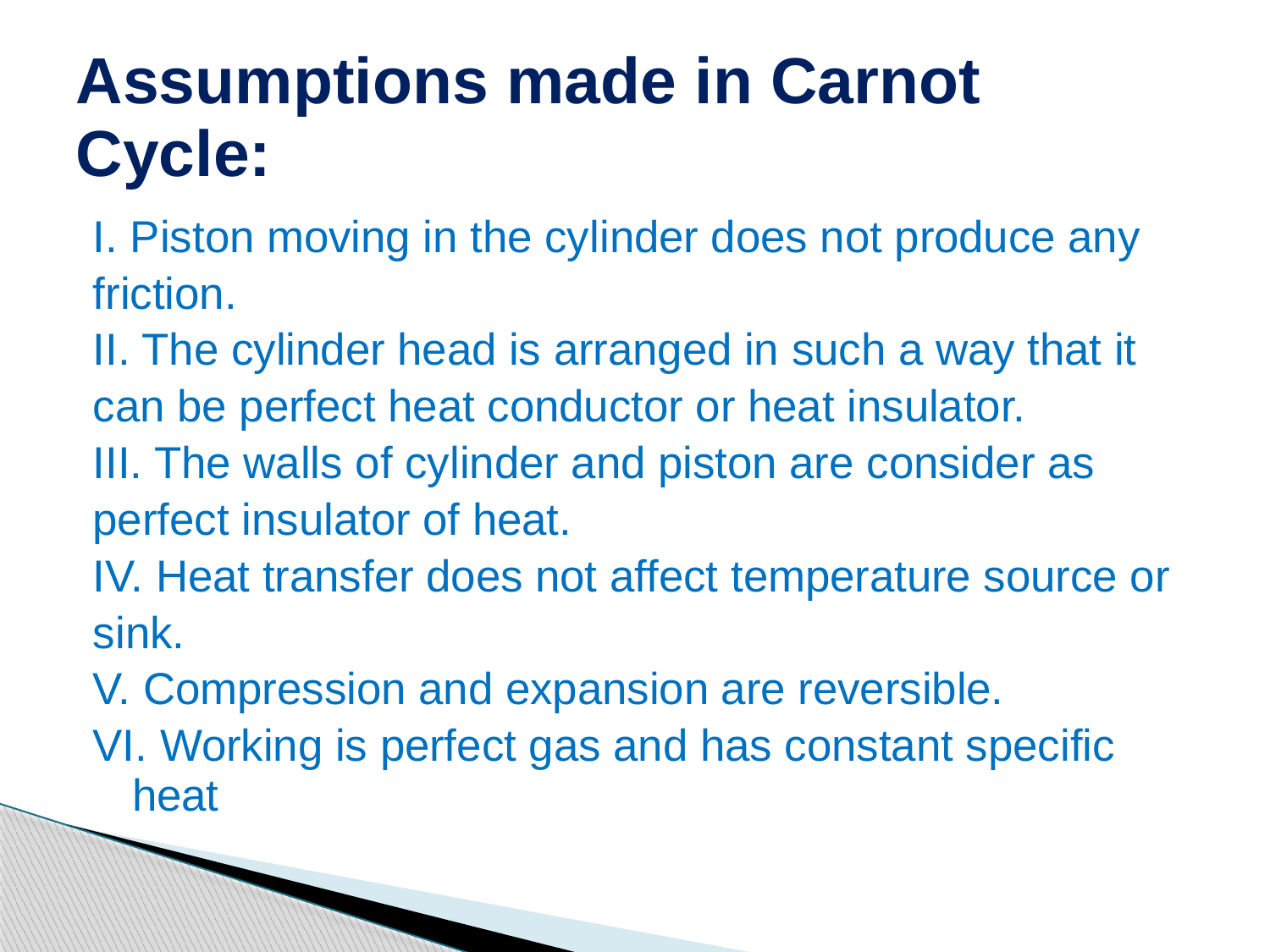

# Assumptions made in Carnot Cycle:
I. Piston moving in the cylinder does not produce any
friction.
II. The cylinder head is arranged in such a way that it
can be perfect heat conductor or heat insulator.
III. The walls of cylinder and piston are consider as
perfect insulator of heat.
IV. Heat transfer does not affect temperature source or
sink.
V. Compression and expansion are reversible.
VI. Working is perfect gas and has constant specific heat